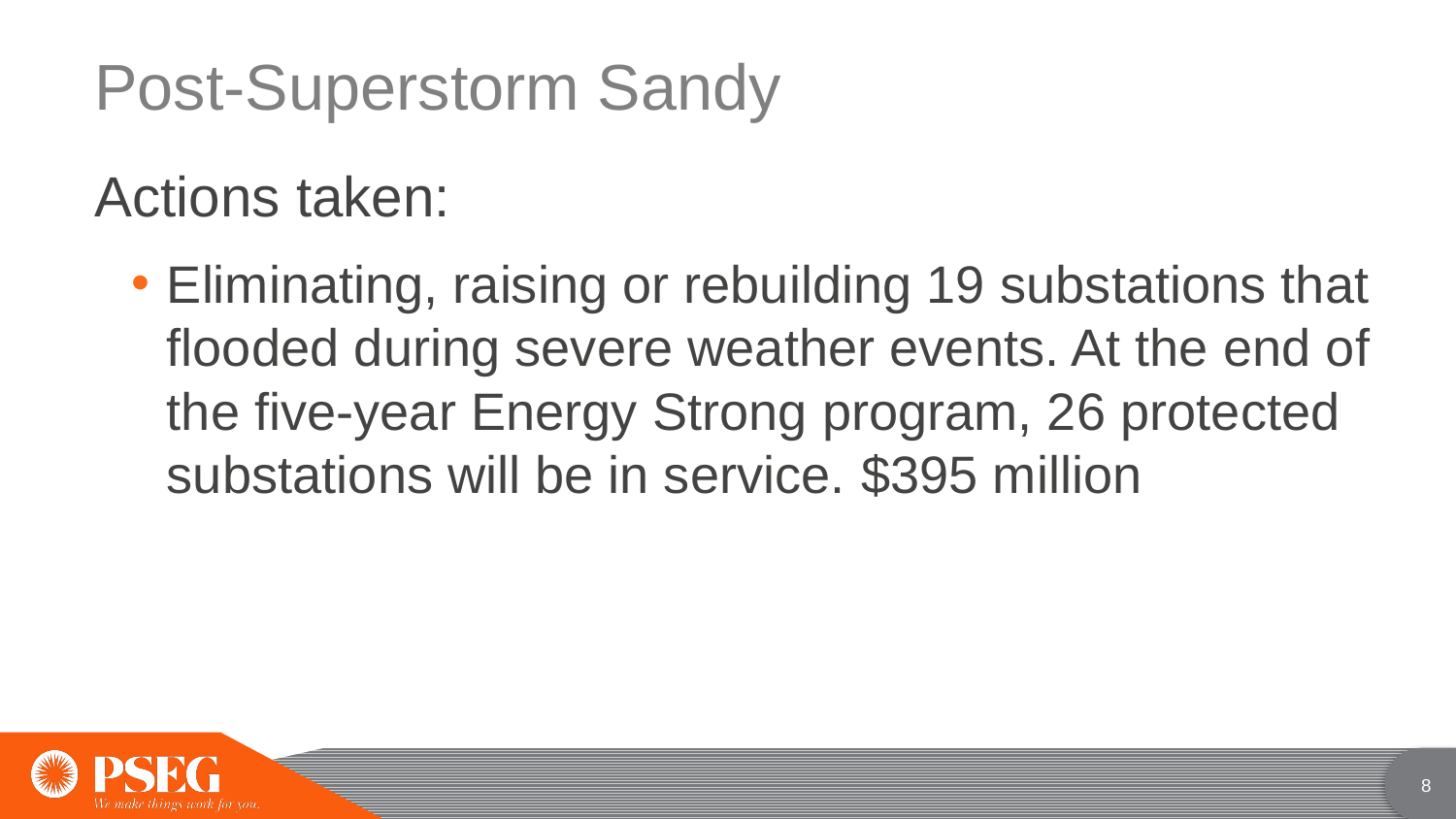

# Post-Superstorm Sandy
Actions taken:
Eliminating, raising or rebuilding 19 substations that flooded during severe weather events. At the end of
the five-year Energy Strong program, 26 protected substations will be in service. $395 million